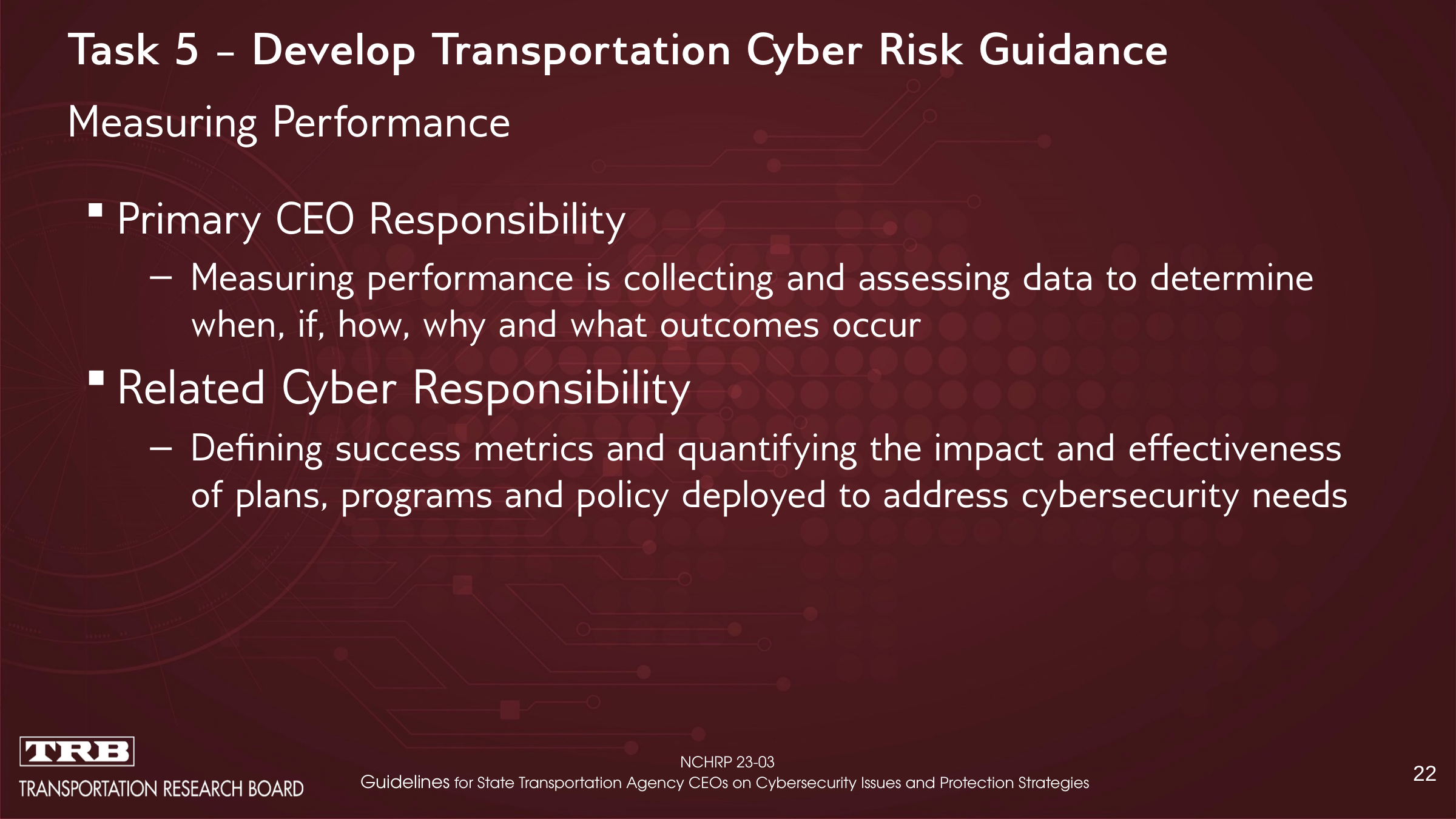

# Task 5 – Develop Transportation Cyber Risk Guidance Measuring Performance
Primary CEO Responsibility
Measuring performance is collecting and assessing data to determine when, if, how, why and what outcomes occur
Related Cyber Responsibility
Defining success metrics and quantifying the impact and effectiveness of plans, programs and policy deployed to address cybersecurity needs
22